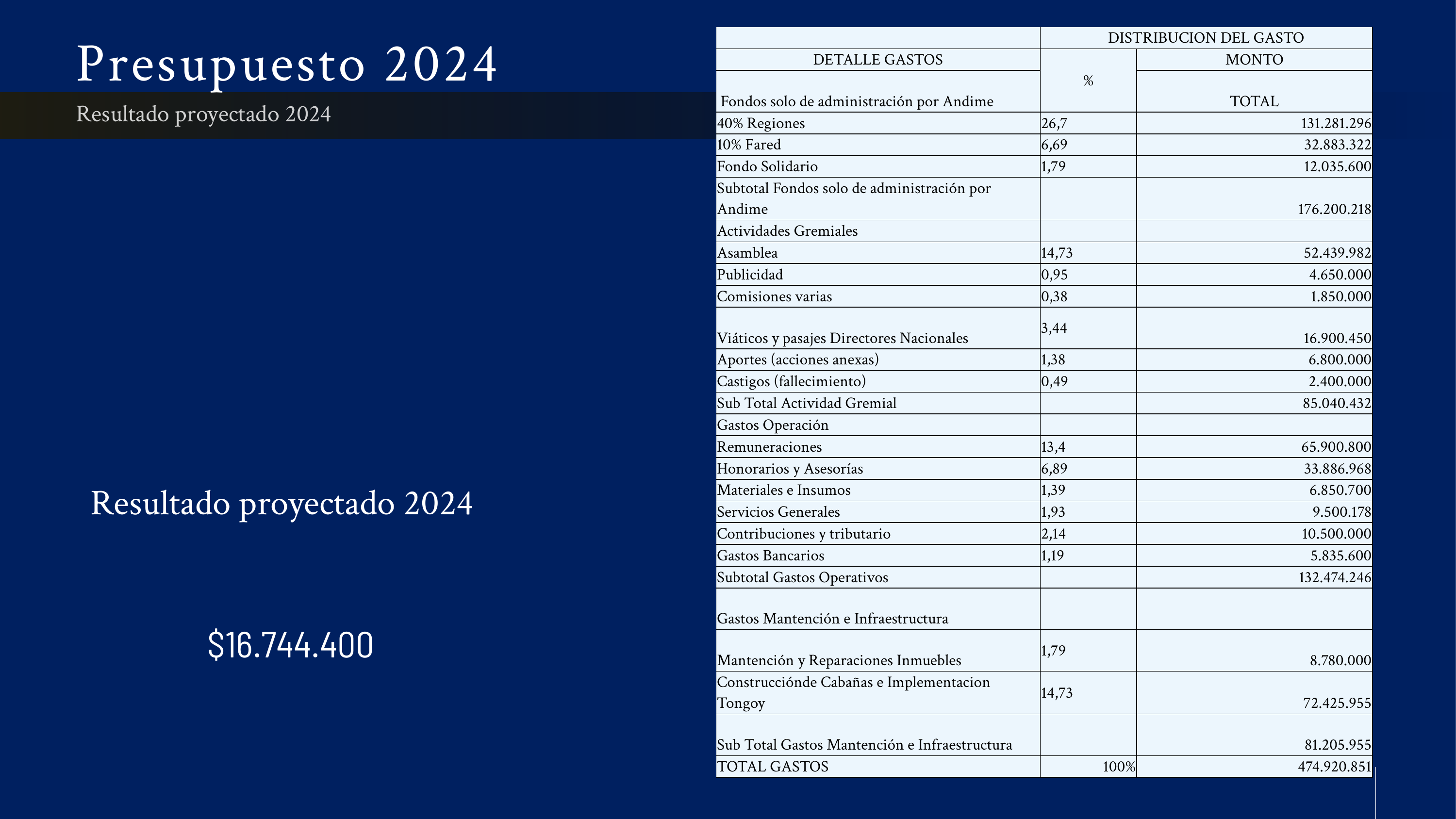

# Presupuesto 2024
|  | DISTRIBUCION DEL GASTO |  |
| --- | --- | --- |
| DETALLE GASTOS | % | MONTO |
| Fondos solo de administración por Andime |  | TOTAL |
| 40% Regiones | 26,7 | 131.281.296 |
| 10% Fared | 6,69 | 32.883.322 |
| Fondo Solidario | 1,79 | 12.035.600 |
| Subtotal Fondos solo de administración por Andime |  | 176.200.218 |
| Actividades Gremiales |  |  |
| Asamblea | 14,73 | 52.439.982 |
| Publicidad | 0,95 | 4.650.000 |
| Comisiones varias | 0,38 | 1.850.000 |
| Viáticos y pasajes Directores Nacionales | 3,44 | 16.900.450 |
| Aportes (acciones anexas) | 1,38 | 6.800.000 |
| Castigos (fallecimiento) | 0,49 | 2.400.000 |
| Sub Total Actividad Gremial |  | 85.040.432 |
| Gastos Operación |  |  |
| Remuneraciones | 13,4 | 65.900.800 |
| Honorarios y Asesorías | 6,89 | 33.886.968 |
| Materiales e Insumos | 1,39 | 6.850.700 |
| Servicios Generales | 1,93 | 9.500.178 |
| Contribuciones y tributario | 2,14 | 10.500.000 |
| Gastos Bancarios | 1,19 | 5.835.600 |
| Subtotal Gastos Operativos |  | 132.474.246 |
| Gastos Mantención e Infraestructura |  |  |
| Mantención y Reparaciones Inmuebles | 1,79 | 8.780.000 |
| Construcciónde Cabañas e Implementacion Tongoy | 14,73 | 72.425.955 |
| Sub Total Gastos Mantención e Infraestructura |  | 81.205.955 |
| TOTAL GASTOS | 100% | 474.920.851 |
Resultado proyectado 2024

Resultado proyectado 2024
$16.744.400